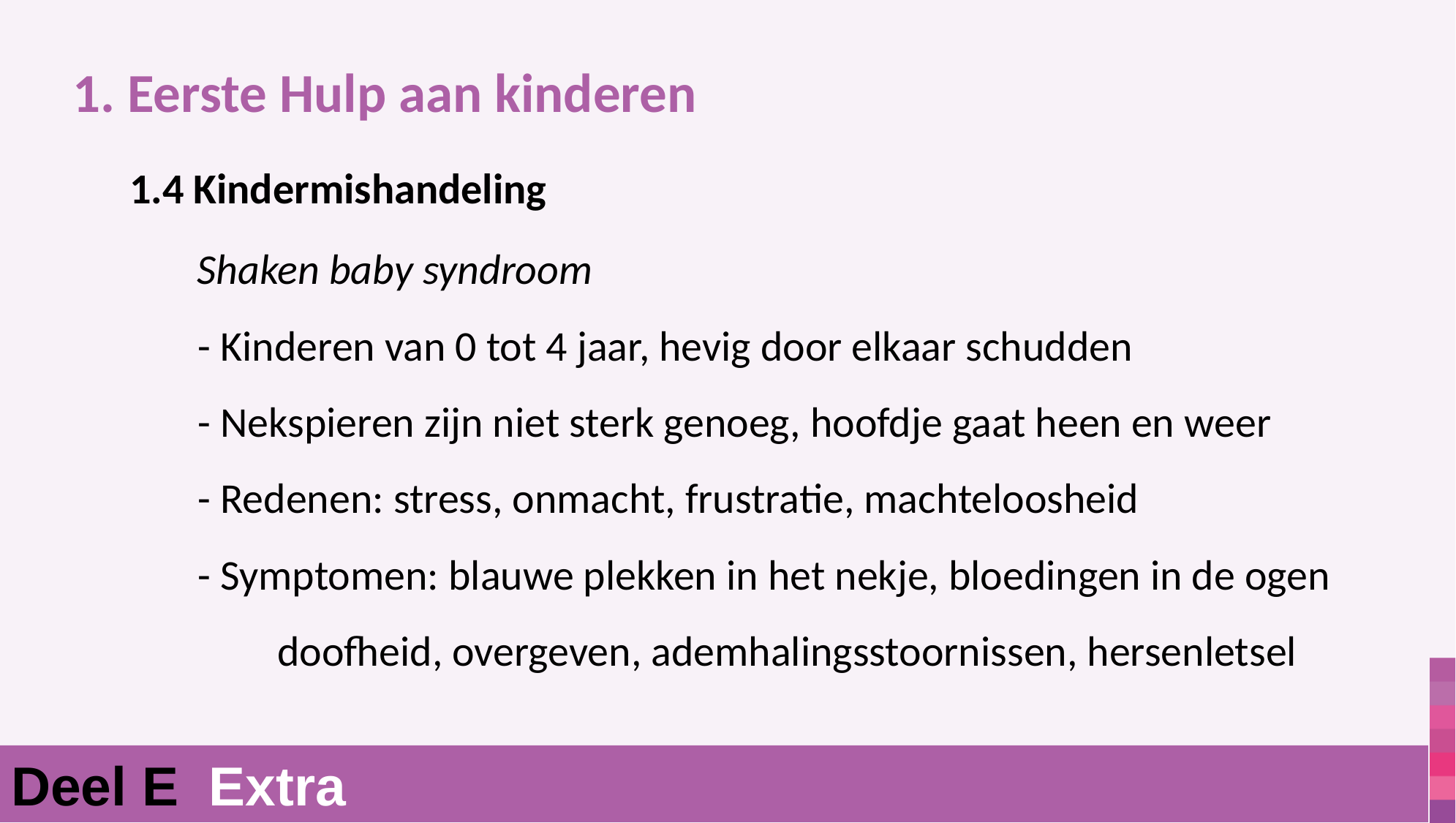

1. Eerste Hulp aan kinderen
1.4 Kindermishandeling
	Shaken baby syndroom
	- Kinderen van 0 tot 4 jaar, hevig door elkaar schudden
	- Nekspieren zijn niet sterk genoeg, hoofdje gaat heen en weer
	- Redenen: stress, onmacht, frustratie, machteloosheid
	- Symptomen: blauwe plekken in het nekje, bloedingen in de ogen
                    doofheid, overgeven, ademhalingsstoornissen, hersenletsel

Deel E  Extra